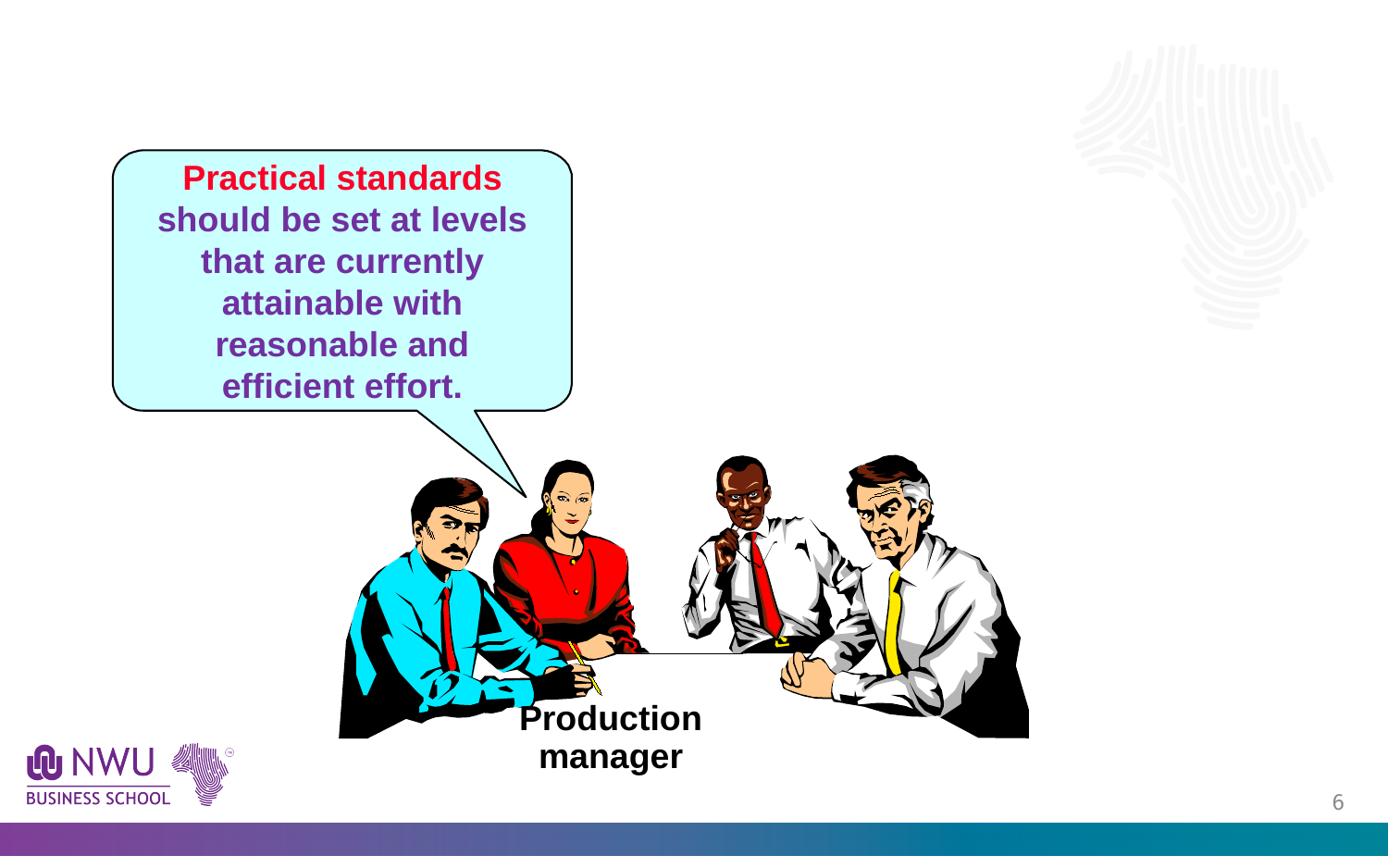

#
Practical standards
should be set at levels
that are currently
attainable with
reasonable and
efficient effort.

Production
manager
6